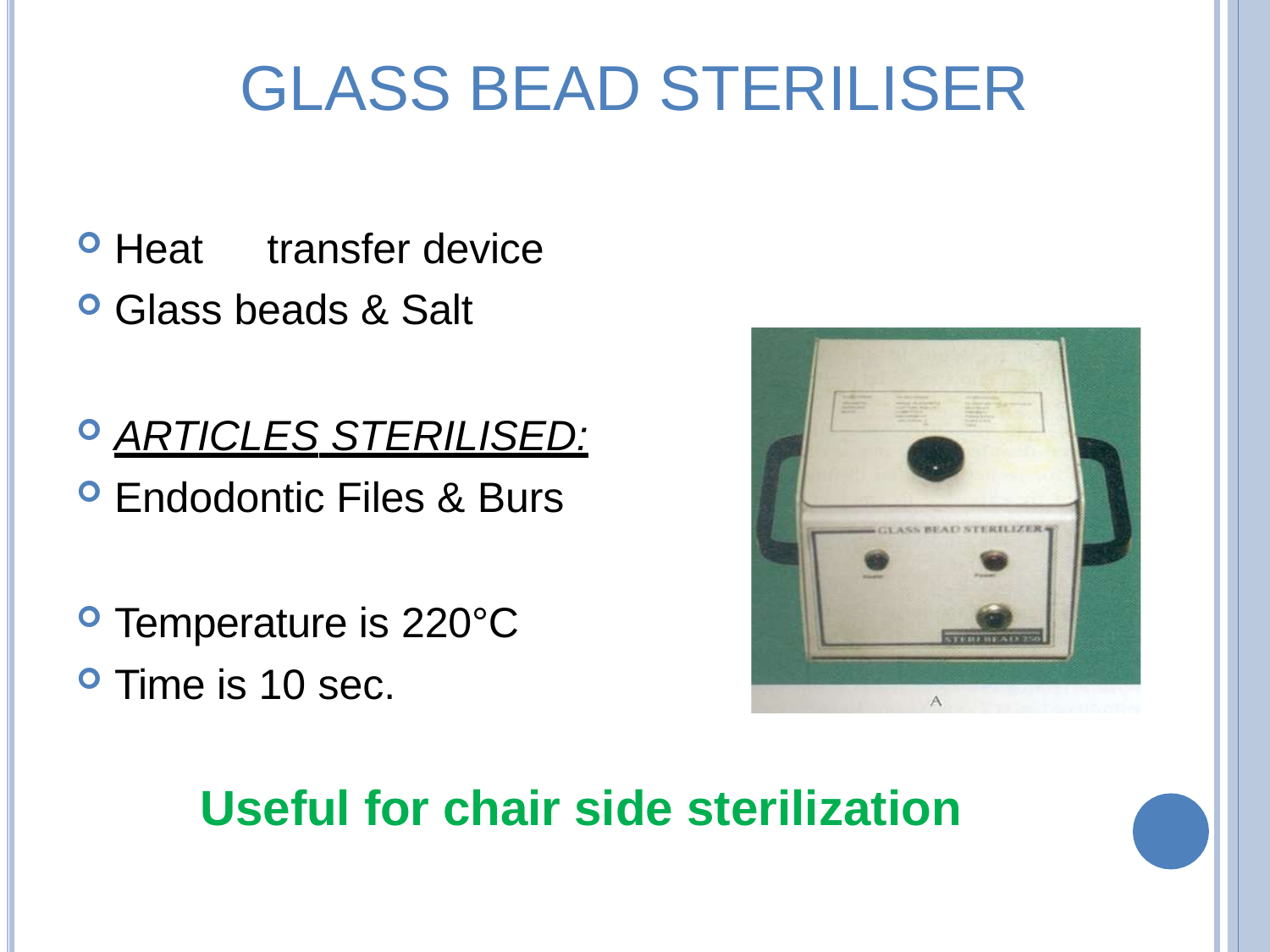

# GLASS BEAD STERILISER
Heat	transfer device
Glass beads & Salt

ARTICLES STERILISED:
Endodontic Files & Burs

Temperature is 220°C
Time is 10 sec.

Useful for chair side sterilization